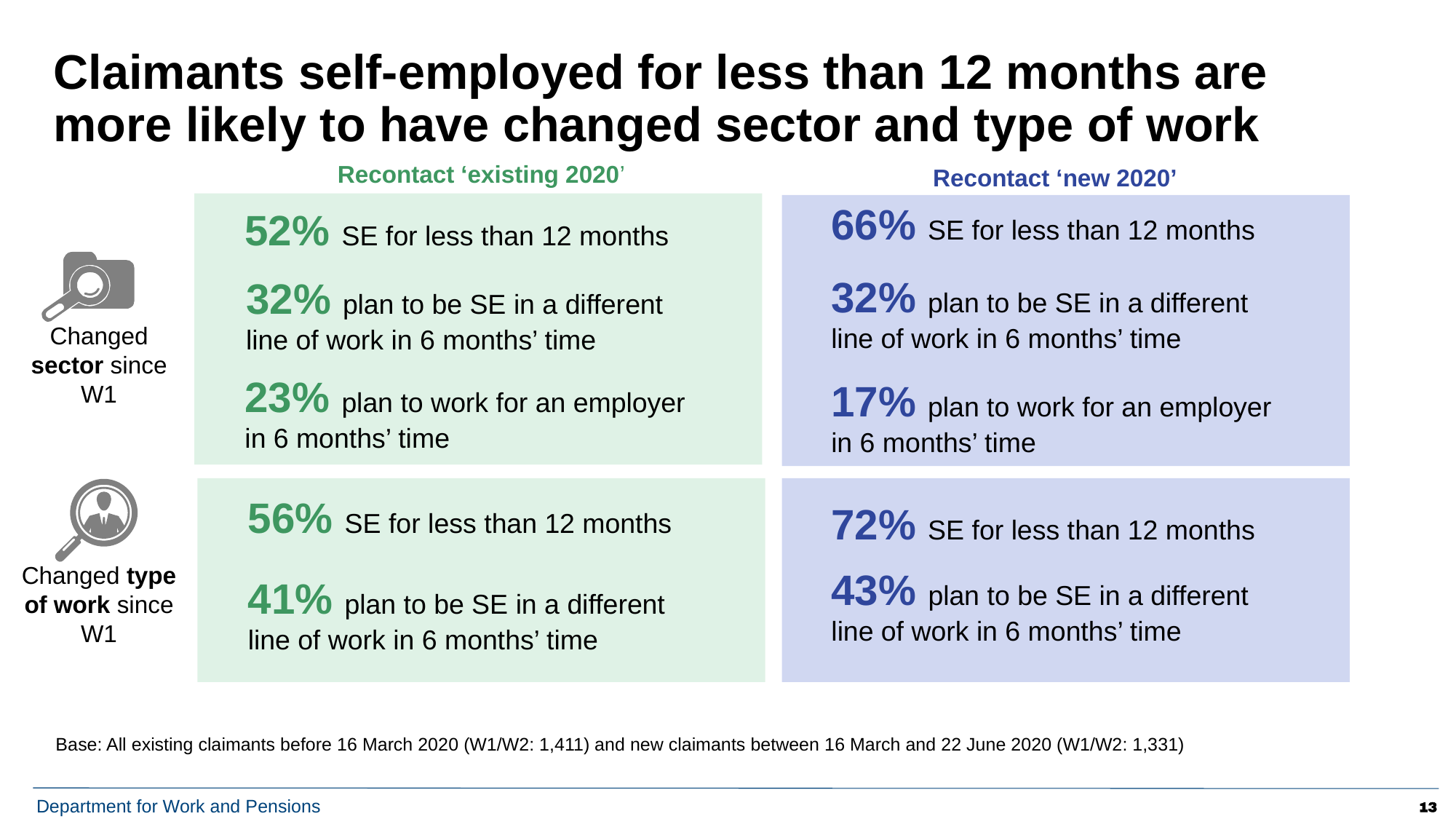

# Claimants self-employed for less than 12 months are more likely to have changed sector and type of work
Recontact ‘existing 2020’
Recontact ‘new 2020’

52% SE for less than 12 months
32% plan to be SE in a different line of work in 6 months’ time
23% plan to work for an employer in 6 months’ time

66% SE for less than 12 months
32% plan to be SE in a different line of work in 6 months’ time
17% plan to work for an employer in 6 months’ time

Changed sector since W1

56% SE for less than 12 months
41% plan to be SE in a different line of work in 6 months’ time

72% SE for less than 12 months
43% plan to be SE in a different line of work in 6 months’ time

Changed type of work since W1
Base: All existing claimants before 16 March 2020 (W1/W2: 1,411) and new claimants between 16 March and 22 June 2020 (W1/W2: 1,331)
13